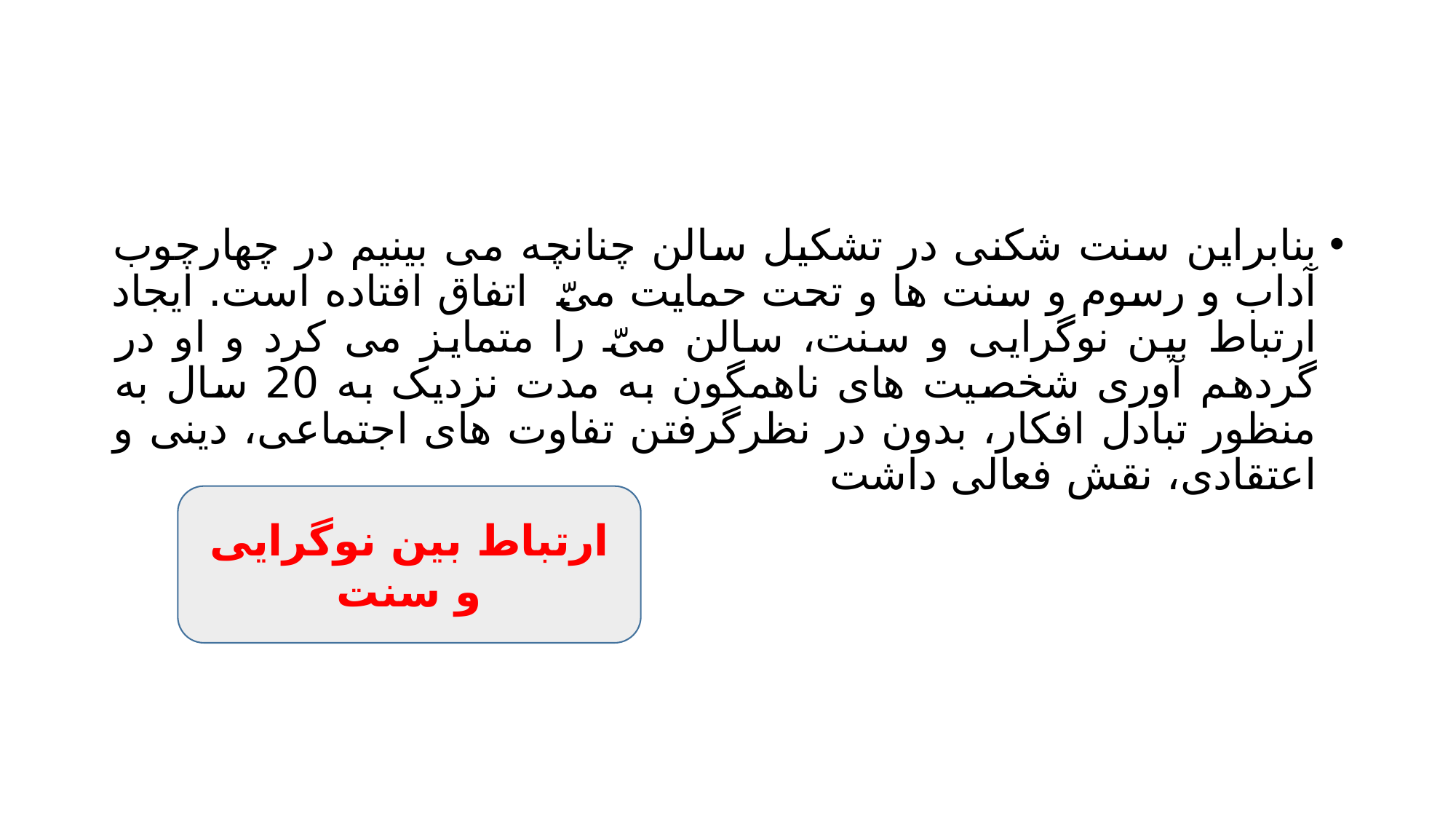

#
بنابراین سنت شکنی در تشکیل سالن چنانچه می بینیم در چهارچوب آداب و رسوم و سنت ها و تحت حمایت میّ  اتفاق افتاده است. ایجاد ارتباط بین نوگرایی و سنت، سالن میّ را متمایز می کرد و او در گردهم آوری شخصیت های ناهمگون به مدت نزدیک به 20 سال به منظور تبادل افکار، بدون در نظرگرفتن تفاوت های اجتماعی، دینی و اعتقادی، نقش فعالی داشت

ارتباط بین نوگرایی و سنت